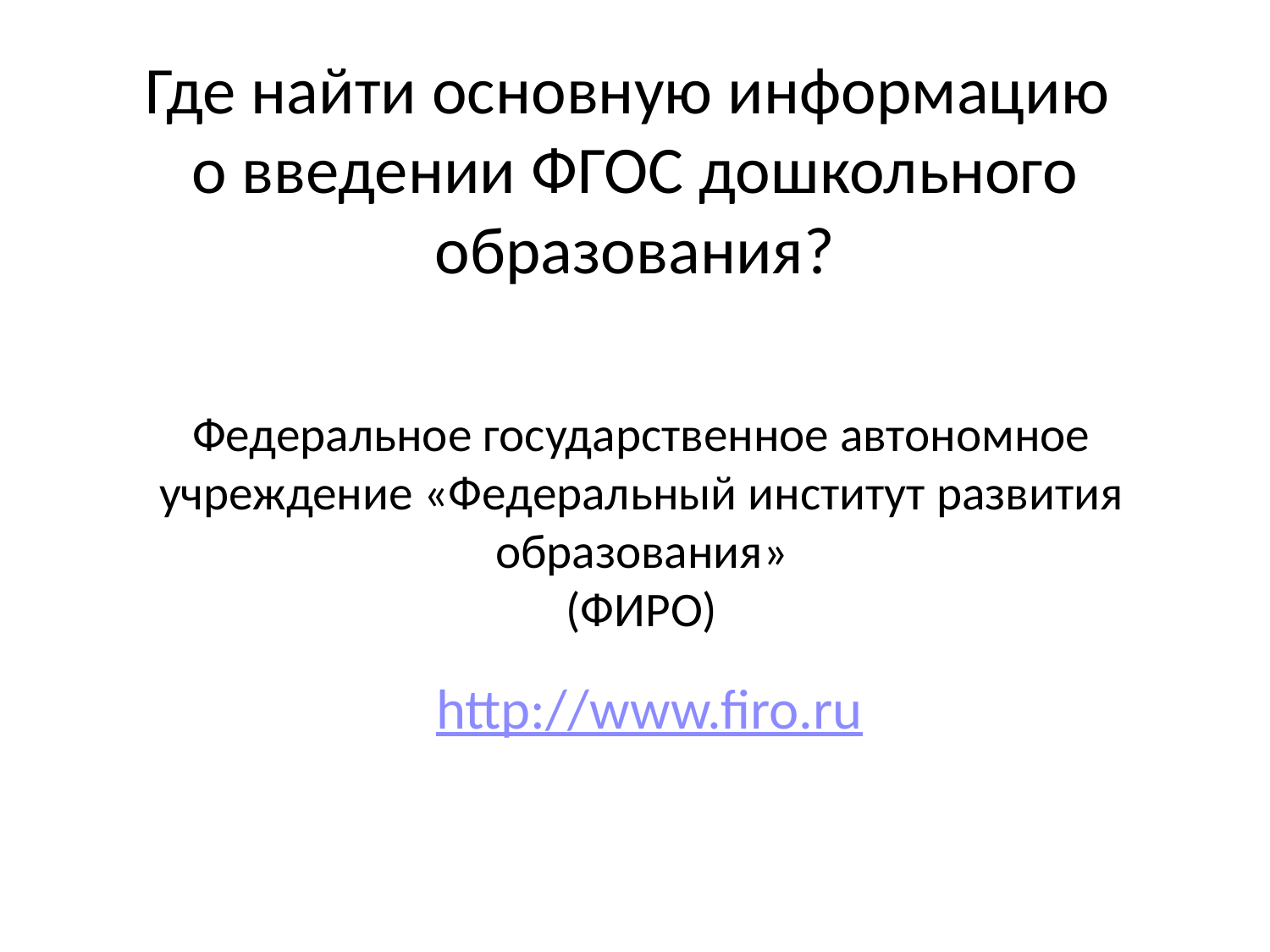

Где найти основную информацию
о введении ФГОС дошкольного образования?
# Федеральное государственное автономное учреждение «Федеральный институт развития образования» (ФИРО)
http://www.firo.ru